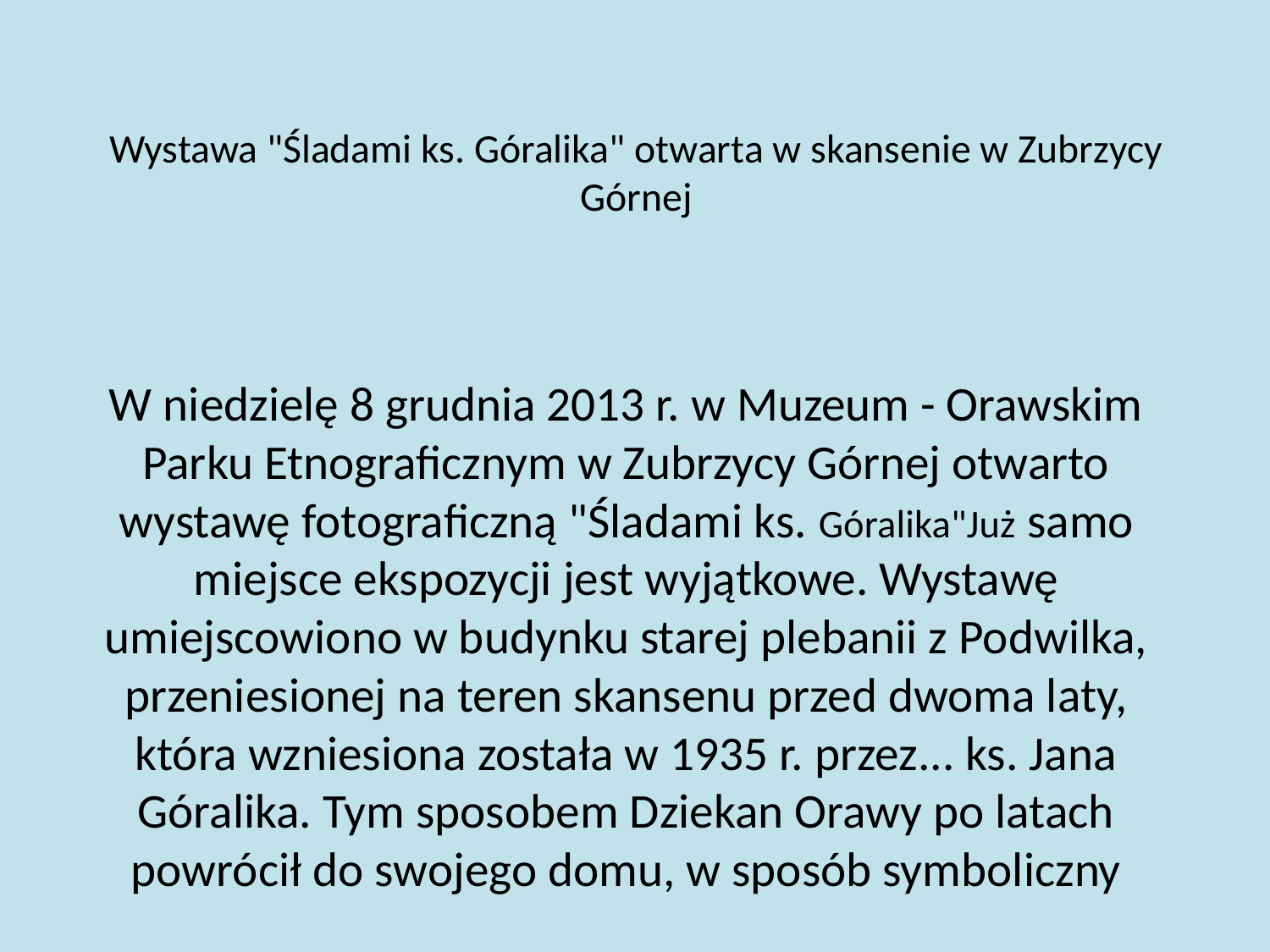

# Wystawa "Śladami ks. Góralika" otwarta w skansenie w Zubrzycy Górnej
W niedzielę 8 grudnia 2013 r. w Muzeum - Orawskim Parku Etnograficznym w Zubrzycy Górnej otwarto wystawę fotograficzną "Śladami ks. Góralika"Już samo miejsce ekspozycji jest wyjątkowe. Wystawę umiejscowiono w budynku starej plebanii z Podwilka, przeniesionej na teren skansenu przed dwoma laty, która wzniesiona została w 1935 r. przez... ks. Jana Góralika. Tym sposobem Dziekan Orawy po latach powrócił do swojego domu, w sposób symboliczny